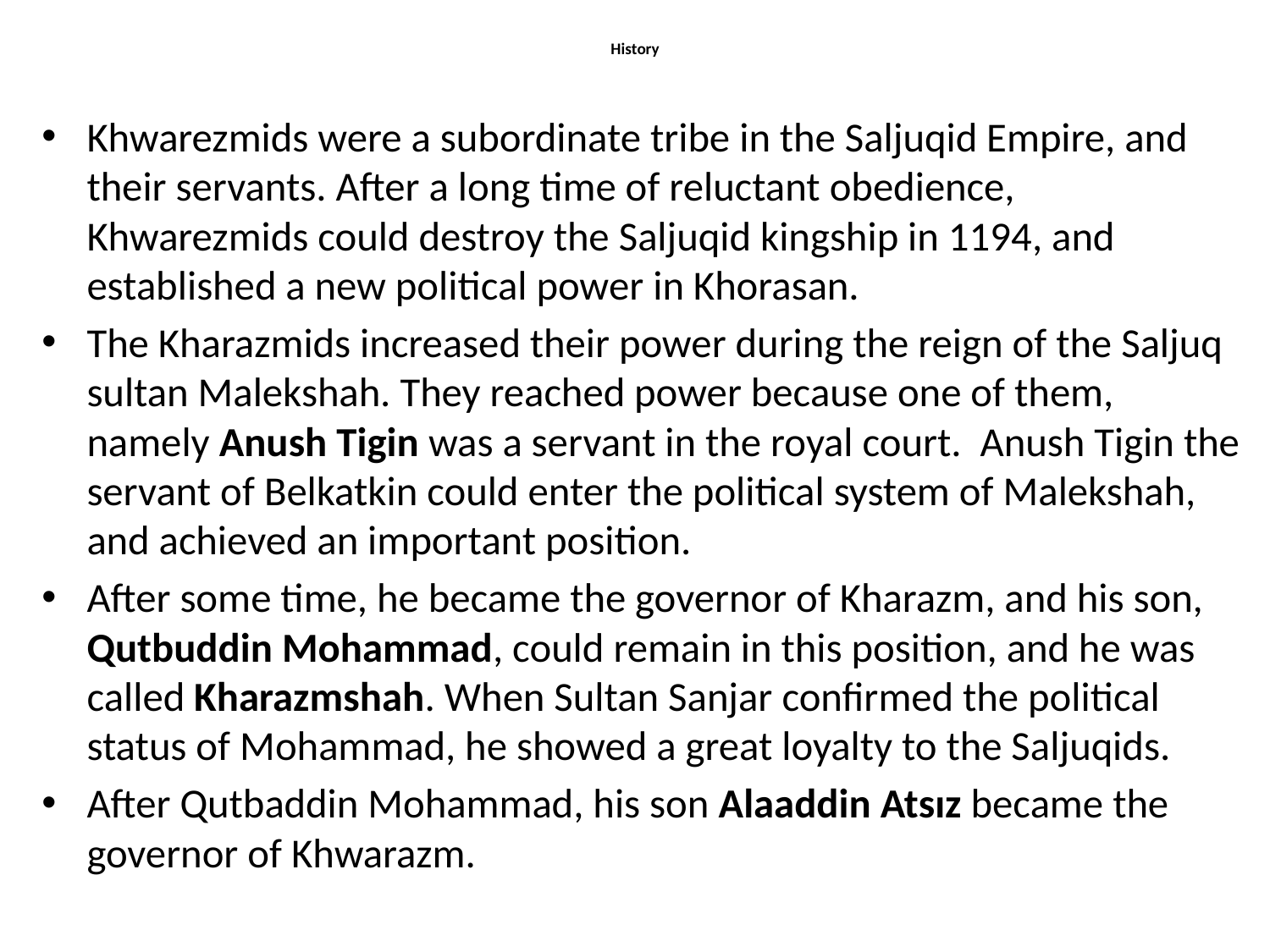

# History
Khwarezmids were a subordinate tribe in the Saljuqid Empire, and their servants. After a long time of reluctant obedience, Khwarezmids could destroy the Saljuqid kingship in 1194, and established a new political power in Khorasan.
The Kharazmids increased their power during the reign of the Saljuq sultan Malekshah. They reached power because one of them, namely Anush Tigin was a servant in the royal court.  Anush Tigin the servant of Belkatkin could enter the political system of Malekshah, and achieved an important position.
After some time, he became the governor of Kharazm, and his son, Qutbuddin Mohammad, could remain in this position, and he was called Kharazmshah. When Sultan Sanjar confirmed the political status of Mohammad, he showed a great loyalty to the Saljuqids.
After Qutbaddin Mohammad, his son Alaaddin Atsız became the governor of Khwarazm.